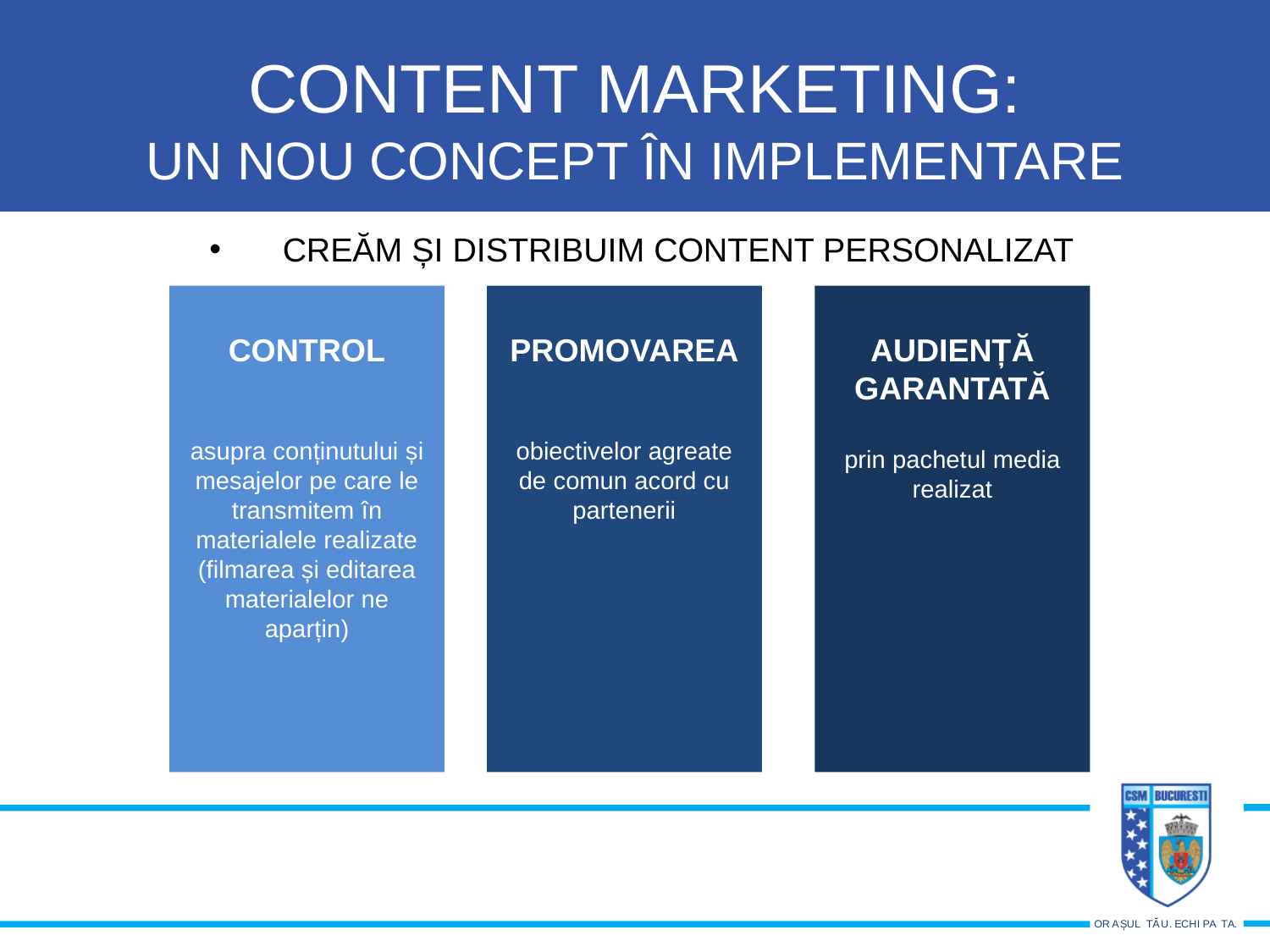

# CONTENT MARKETING: UN NOU CONCEPT ÎN IMPLEMENTARE
CREĂM ȘI DISTRIBUIM CONTENT PERSONALIZAT

CONTROL
asupra conținutului și mesajelor pe care le transmitem în materialele realizate (filmarea și editarea materialelor ne aparțin)

PROMOVAREA
obiectivelor agreate de comun acord cu partenerii

AUDIENȚĂ
GARANTATĂ

prin pachetul media realizat